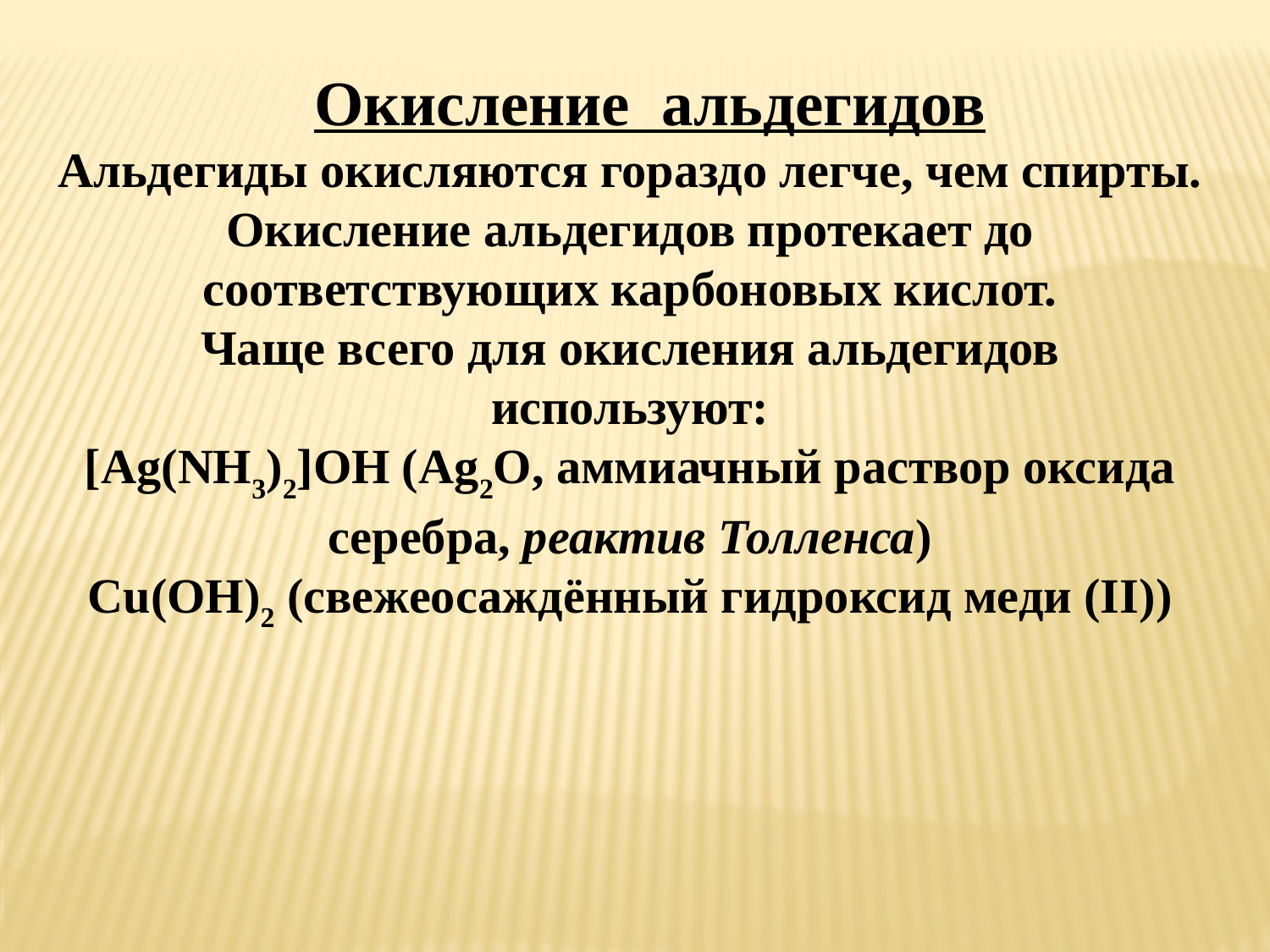

Окисление  альдегидов
Альдегиды окисляются гораздо легче, чем спирты.
Окисление альдегидов протекает до соответствующих карбоновых кислот.
Чаще всего для окисления альдегидов используют:
[Ag(NH3)2]OH (Ag2O, аммиачный раствор оксида серебра, реактив Толленса)
Cu(OH)2 (свежеосаждённый гидроксид меди (II))